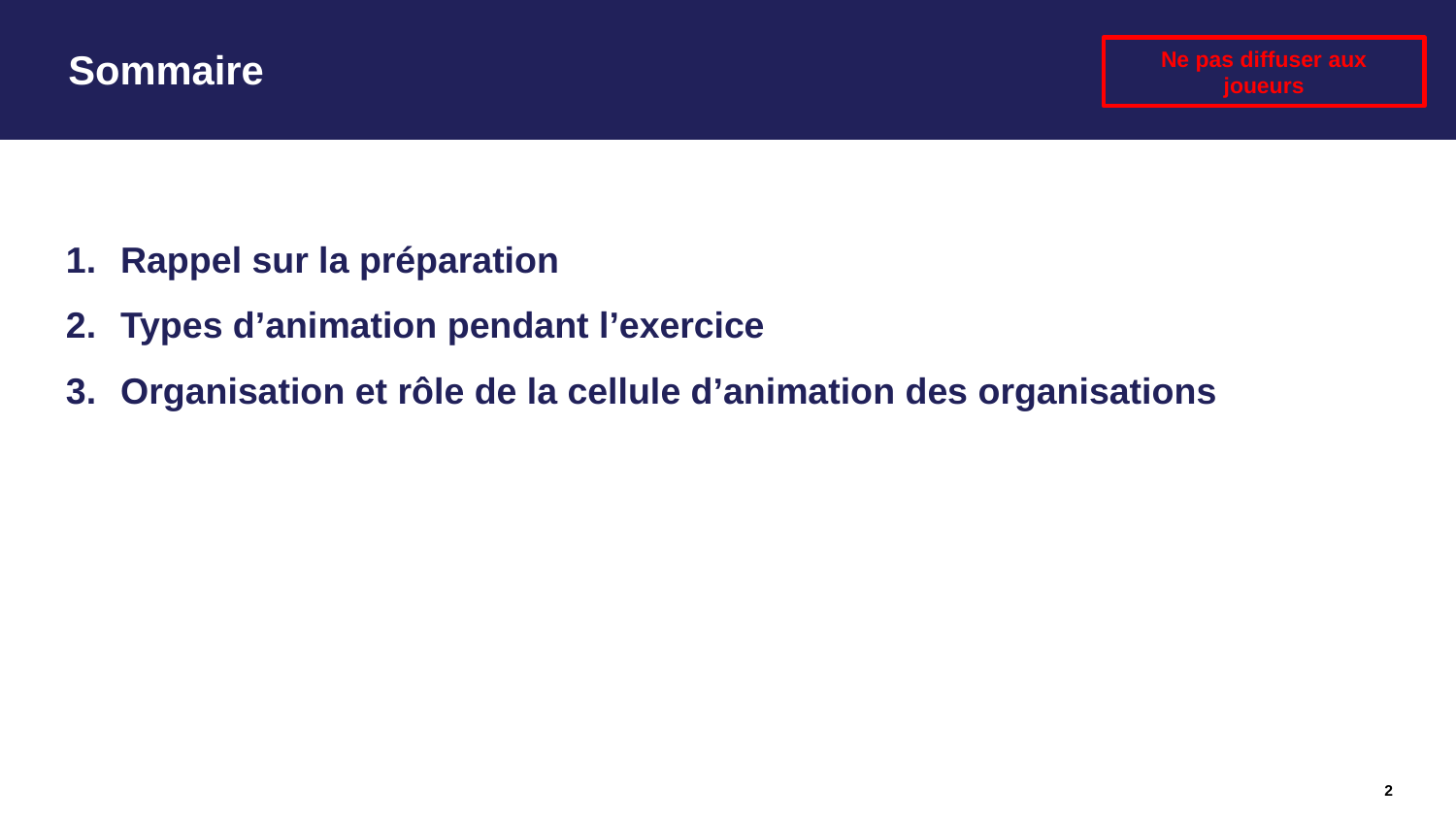

# Sommaire
Ne pas diffuser aux joueurs
Rappel sur la préparation
Types d’animation pendant l’exercice
Organisation et rôle de la cellule d’animation des organisations
2